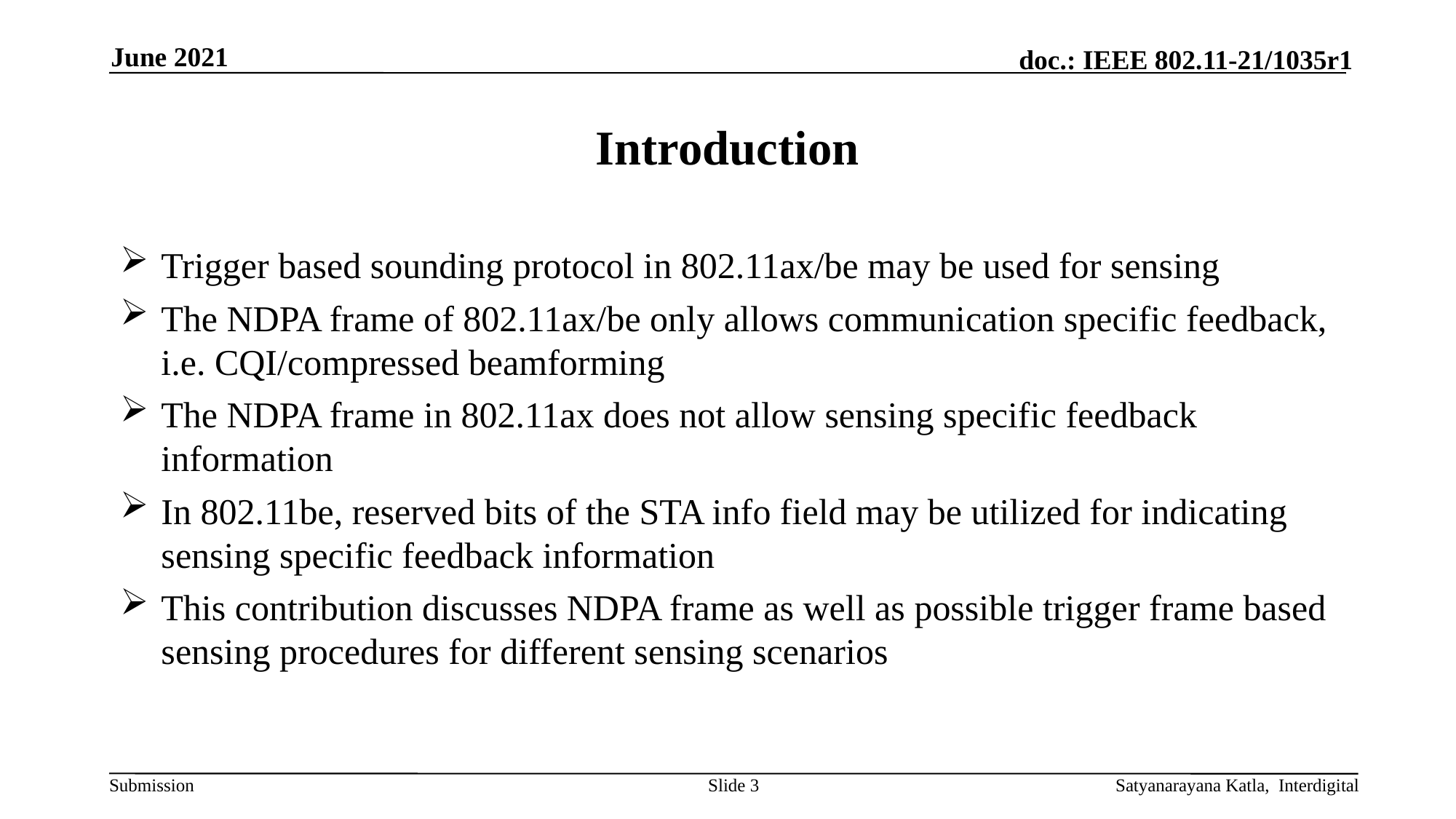

June 2021
# Introduction
Trigger based sounding protocol in 802.11ax/be may be used for sensing
The NDPA frame of 802.11ax/be only allows communication specific feedback, i.e. CQI/compressed beamforming
The NDPA frame in 802.11ax does not allow sensing specific feedback information
In 802.11be, reserved bits of the STA info field may be utilized for indicating sensing specific feedback information
This contribution discusses NDPA frame as well as possible trigger frame based sensing procedures for different sensing scenarios

Slide 3
Satyanarayana Katla,  Interdigital